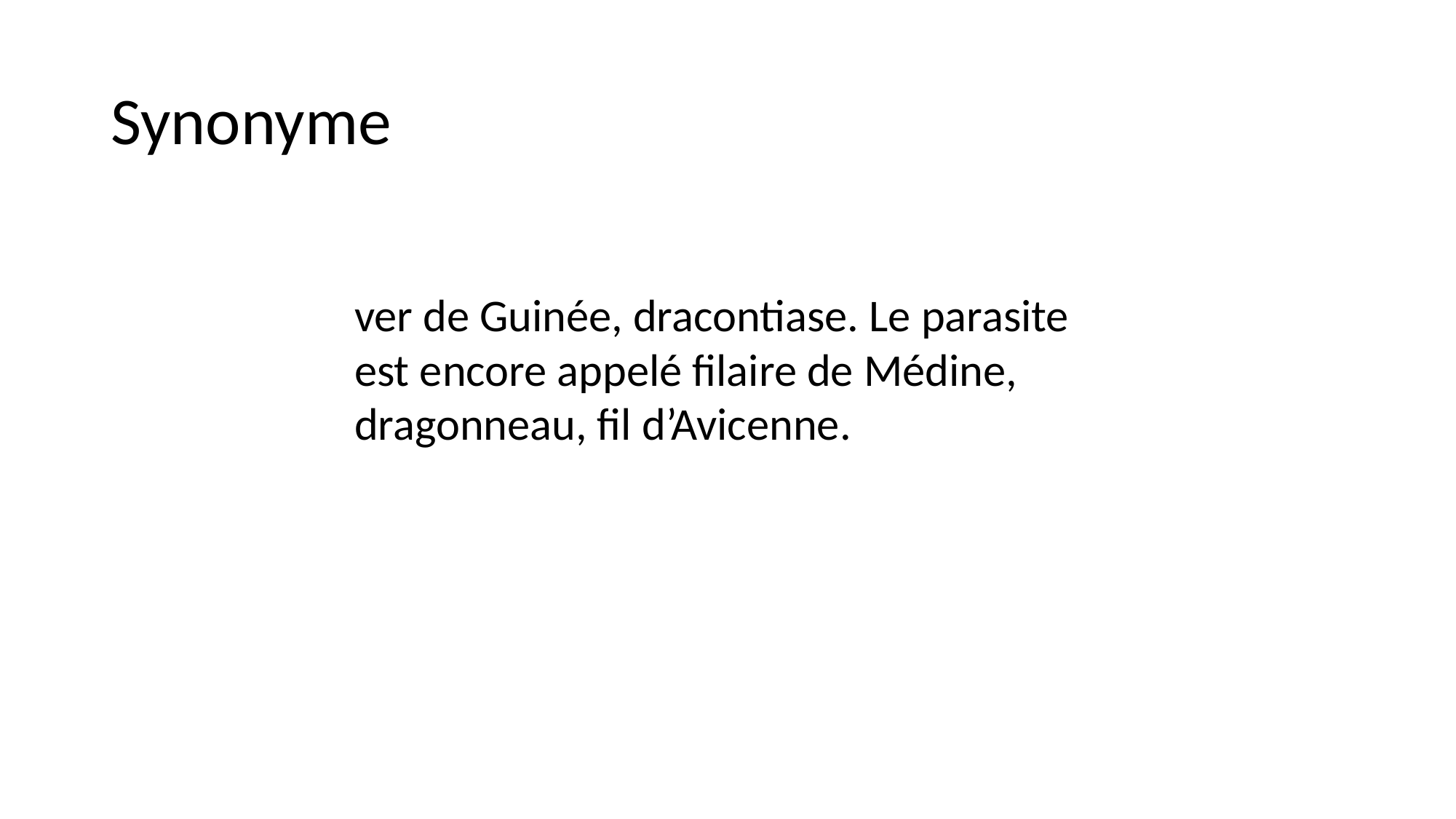

# Synonyme
ver de Guinée, dracontiase. Le parasite est encore appelé filaire de Médine, dragonneau, fil d’Avicenne.